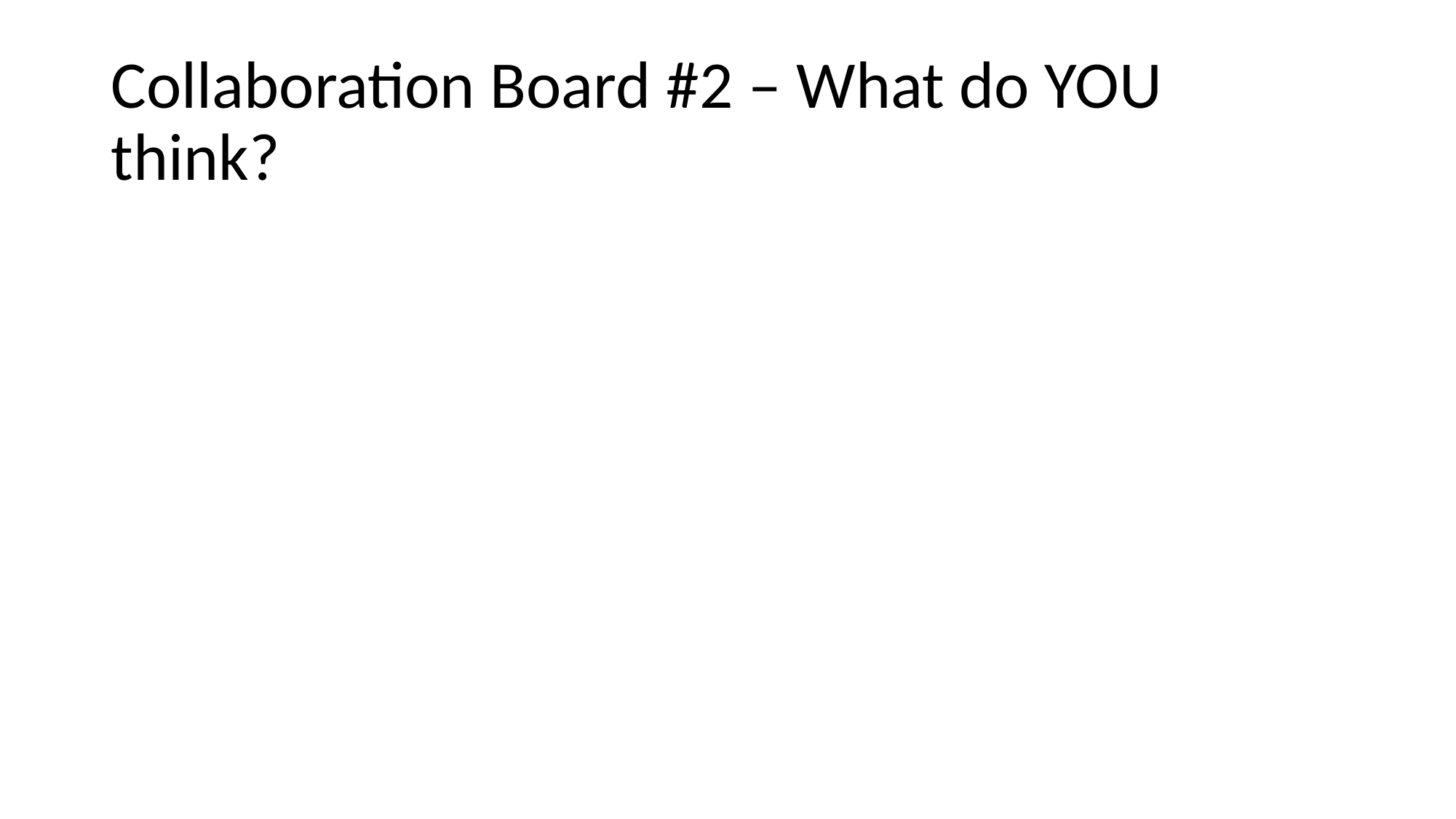

# Collaboration Board #2 – What do YOU think?